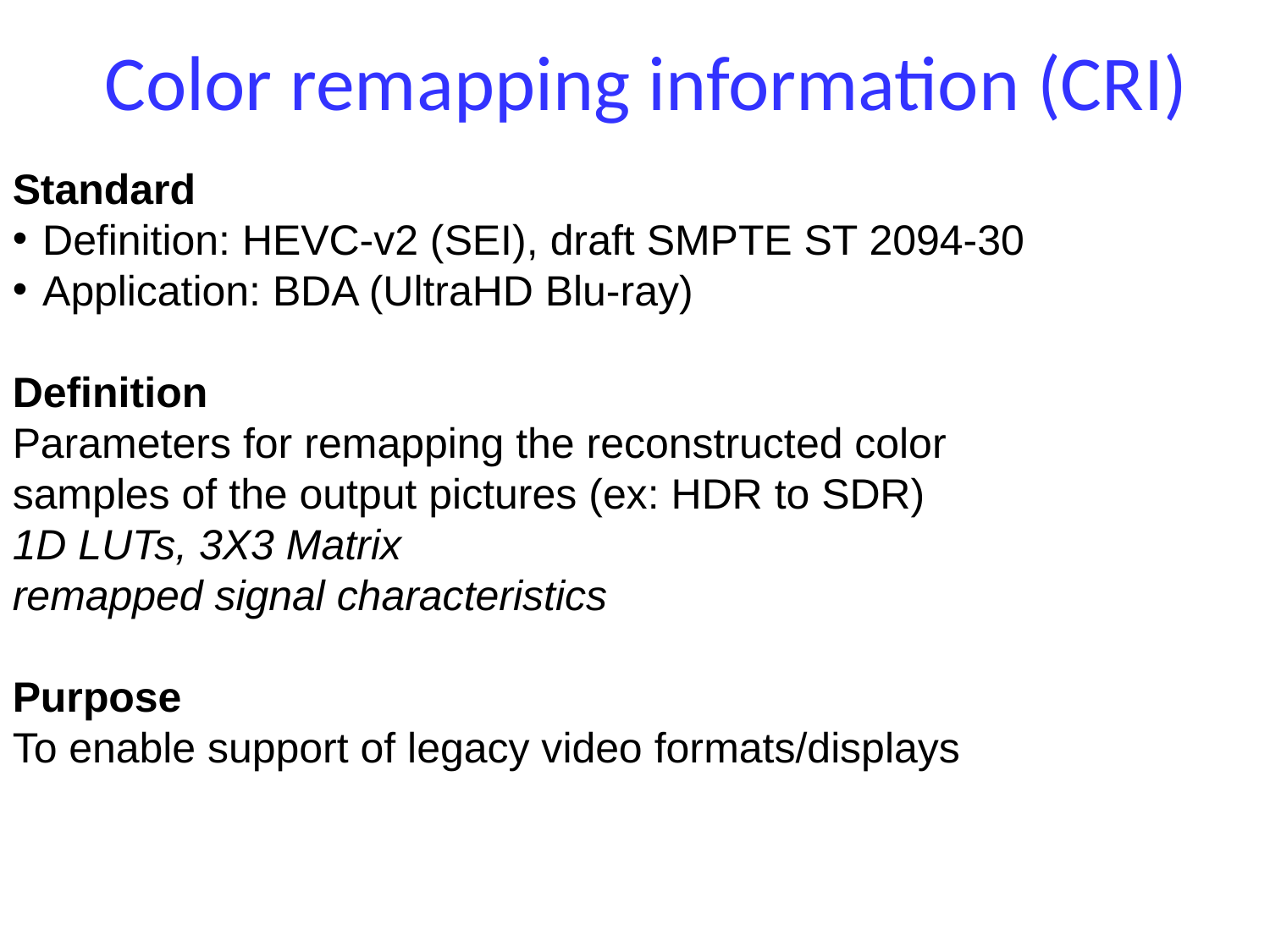

# Color remapping information (CRI)
Standard
Definition: HEVC-v2 (SEI), draft SMPTE ST 2094-30
Application: BDA (UltraHD Blu-ray)

Definition
Parameters for remapping the reconstructed color samples of the output pictures (ex: HDR to SDR)
1D LUTs, 3X3 Matrix
remapped signal characteristics

Purpose
To enable support of legacy video formats/displays